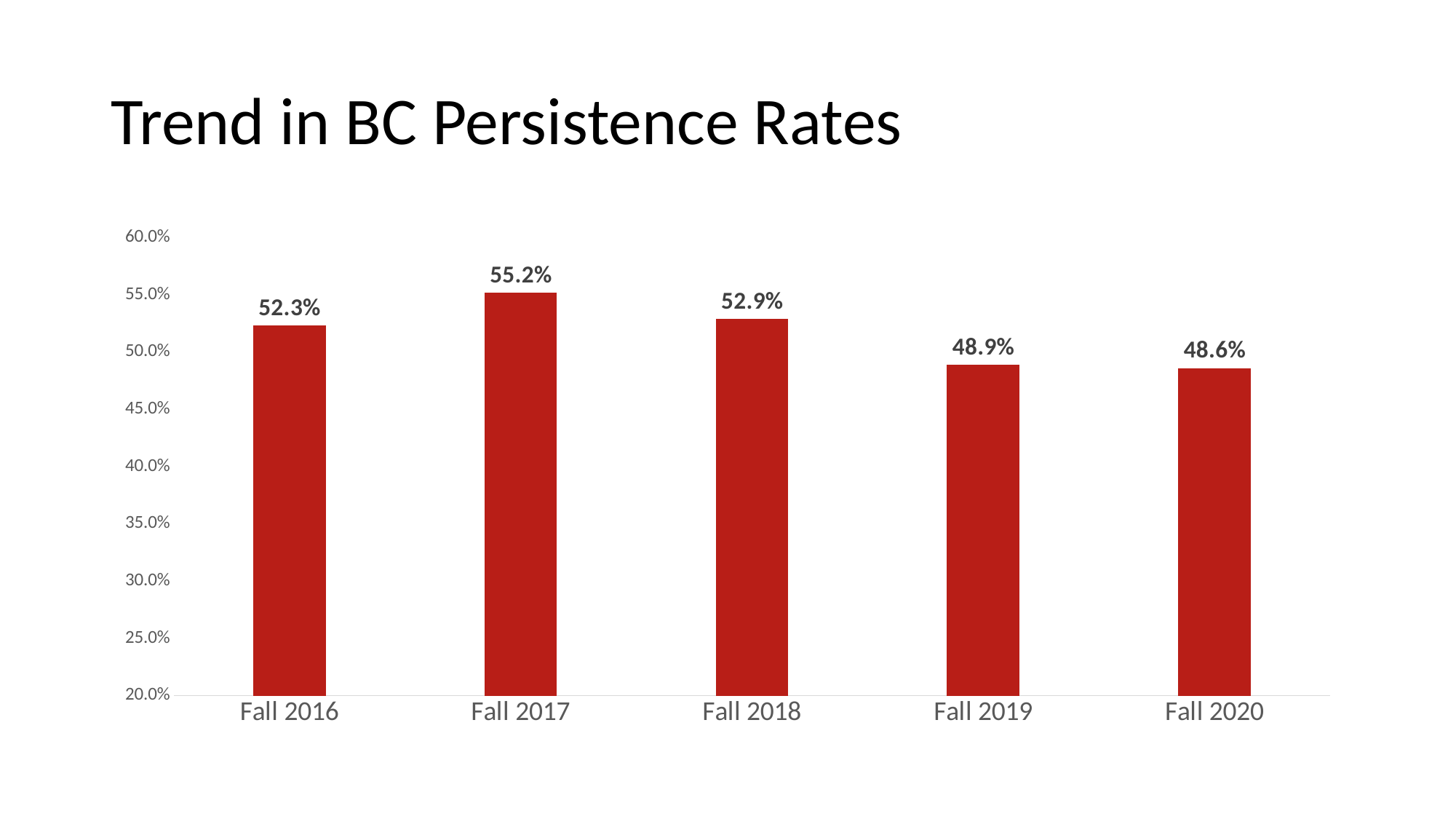

# Trend in BC Persistence Rates

### Chart

| Category | BC |
|---|---|
| Fall 2016 | 0.523 |
| Fall 2017 | 0.552 |
| Fall 2018 | 0.529 |
| Fall 2019 | 0.489 |
| Fall 2020 | 0.486 |